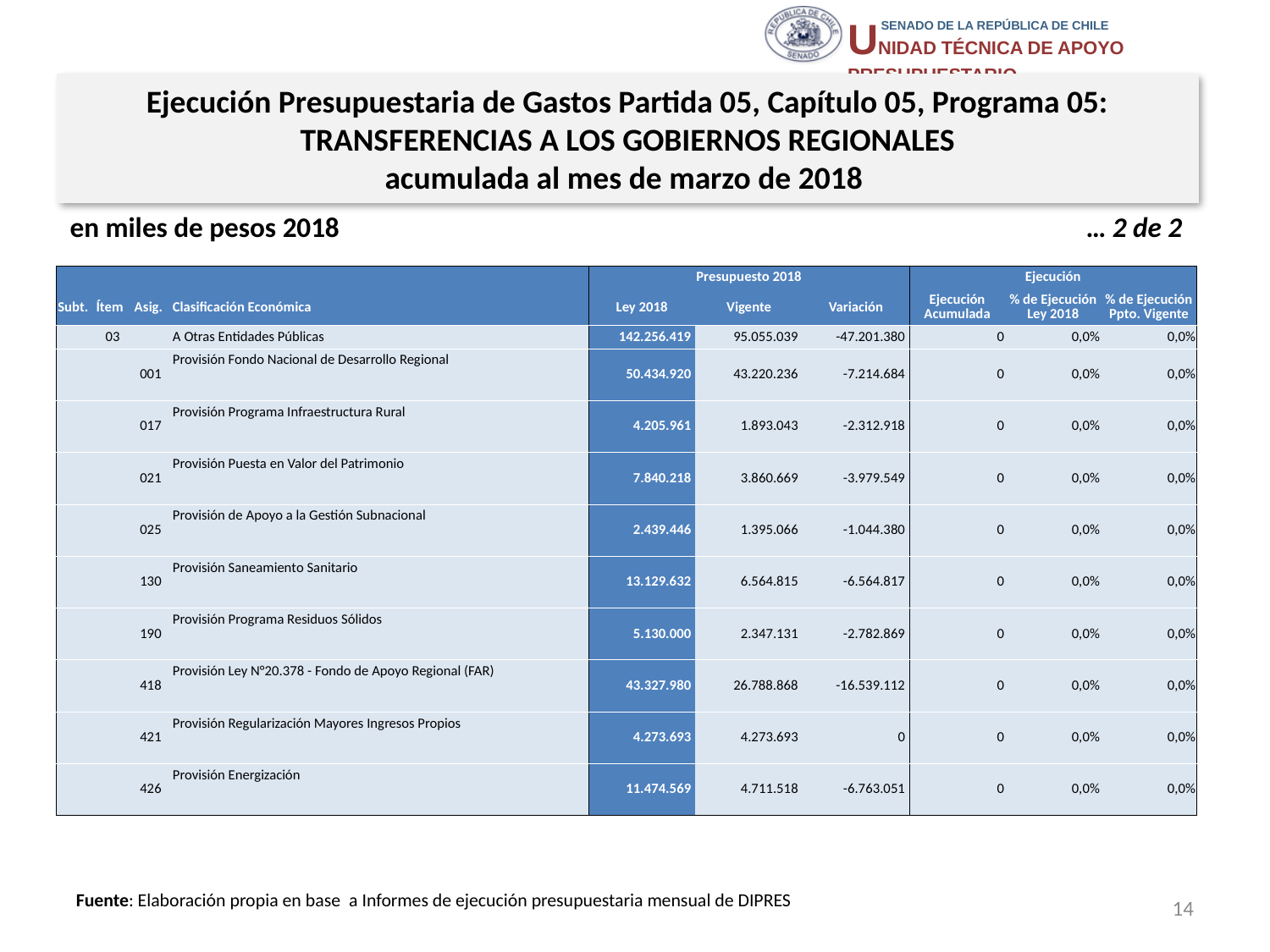

Ejecución Presupuestaria de Gastos Partida 05, Capítulo 05, Programa 05:
TRANSFERENCIAS A LOS GOBIERNOS REGIONALES
acumulada al mes de marzo de 2018
en miles de pesos 2018					                    … 2 de 2
|  |  |  |  | Presupuesto 2018 |  |  | Ejecución |  |  |
| --- | --- | --- | --- | --- | --- | --- | --- | --- | --- |
| Subt. | Ítem | Asig. | Clasificación Económica | Ley 2018 | Vigente | Variación | Ejecución Acumulada | % de Ejecución Ley 2018 | % de Ejecución Ppto. Vigente |
|  | 03 |  | A Otras Entidades Públicas | 142.256.419 | 95.055.039 | -47.201.380 | 0 | 0,0% | 0,0% |
|  |  | 001 | Provisión Fondo Nacional de Desarrollo Regional | 50.434.920 | 43.220.236 | -7.214.684 | 0 | 0,0% | 0,0% |
|  |  | 017 | Provisión Programa Infraestructura Rural | 4.205.961 | 1.893.043 | -2.312.918 | 0 | 0,0% | 0,0% |
|  |  | 021 | Provisión Puesta en Valor del Patrimonio | 7.840.218 | 3.860.669 | -3.979.549 | 0 | 0,0% | 0,0% |
|  |  | 025 | Provisión de Apoyo a la Gestión Subnacional | 2.439.446 | 1.395.066 | -1.044.380 | 0 | 0,0% | 0,0% |
|  |  | 130 | Provisión Saneamiento Sanitario | 13.129.632 | 6.564.815 | -6.564.817 | 0 | 0,0% | 0,0% |
|  |  | 190 | Provisión Programa Residuos Sólidos | 5.130.000 | 2.347.131 | -2.782.869 | 0 | 0,0% | 0,0% |
|  |  | 418 | Provisión Ley N°20.378 - Fondo de Apoyo Regional (FAR) | 43.327.980 | 26.788.868 | -16.539.112 | 0 | 0,0% | 0,0% |
|  |  | 421 | Provisión Regularización Mayores Ingresos Propios | 4.273.693 | 4.273.693 | 0 | 0 | 0,0% | 0,0% |
|  |  | 426 | Provisión Energización | 11.474.569 | 4.711.518 | -6.763.051 | 0 | 0,0% | 0,0% |
14